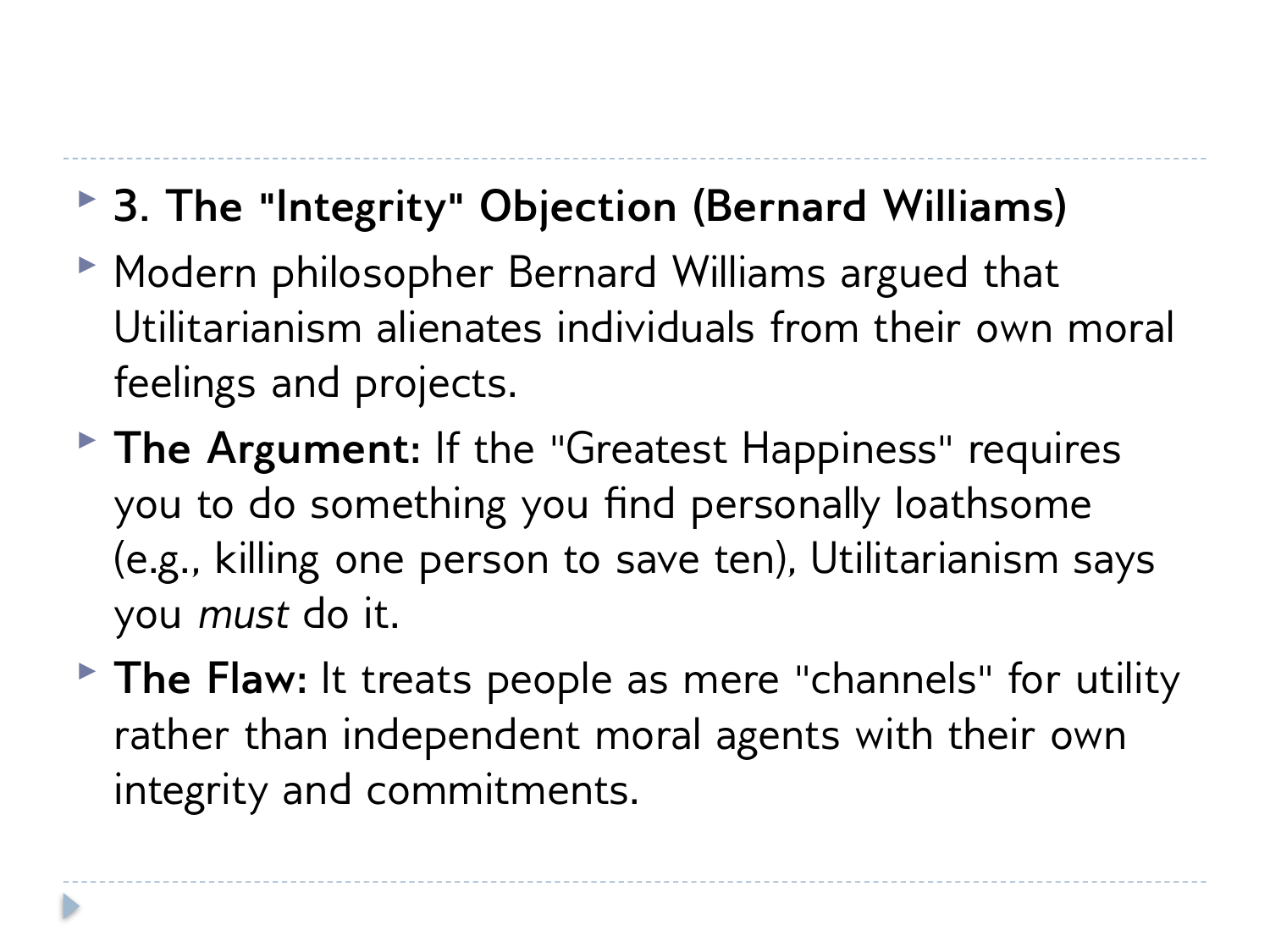

#
3. The "Integrity" Objection (Bernard Williams)
Modern philosopher Bernard Williams argued that Utilitarianism alienates individuals from their own moral feelings and projects.
The Argument: If the "Greatest Happiness" requires you to do something you find personally loathsome (e.g., killing one person to save ten), Utilitarianism says you must do it.
The Flaw: It treats people as mere "channels" for utility rather than independent moral agents with their own integrity and commitments.